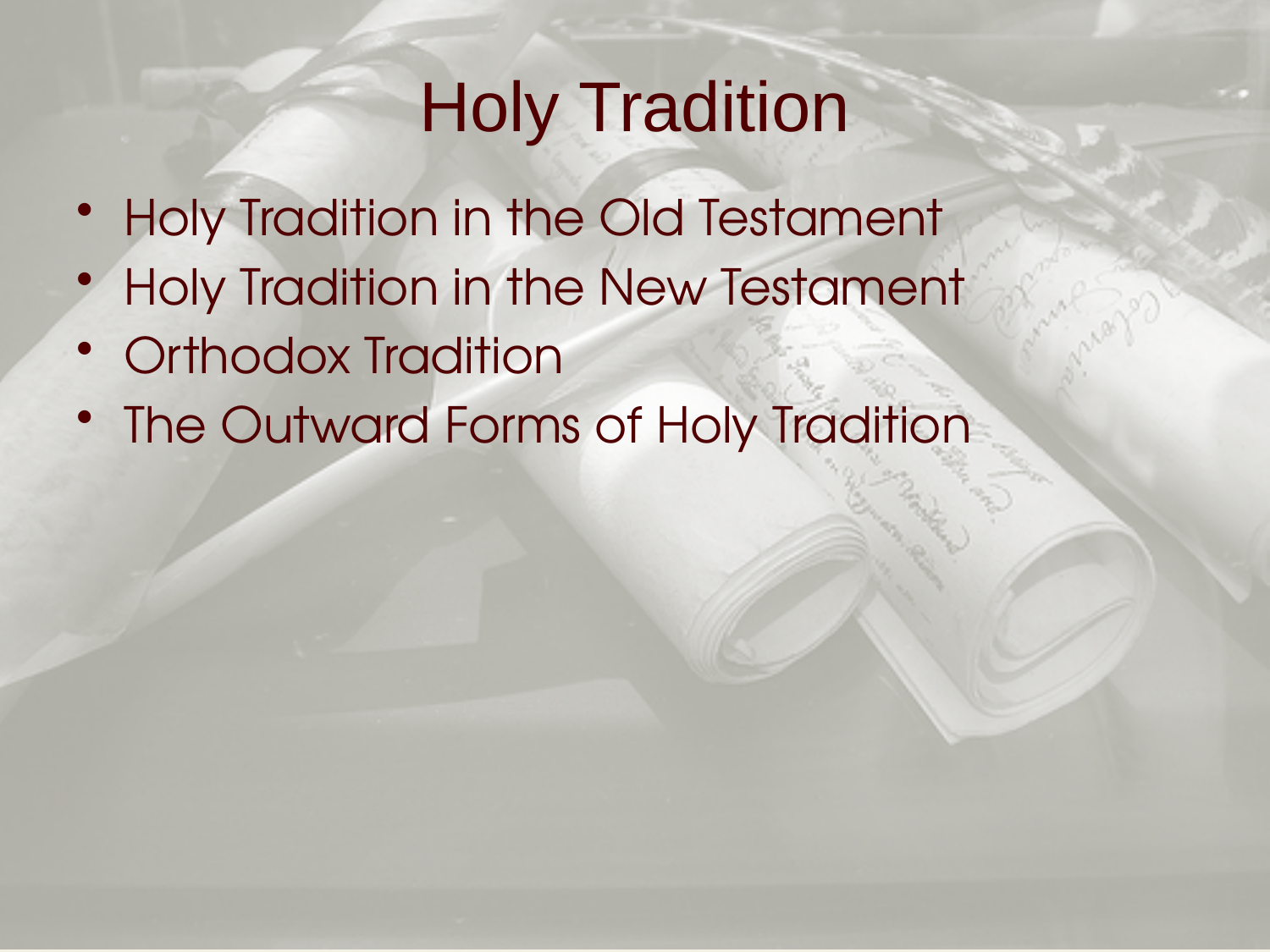

# Holy Tradition
Holy Tradition in the Old Testament
Holy Tradition in the New Testament
Orthodox Tradition
The Outward Forms of Holy Tradition